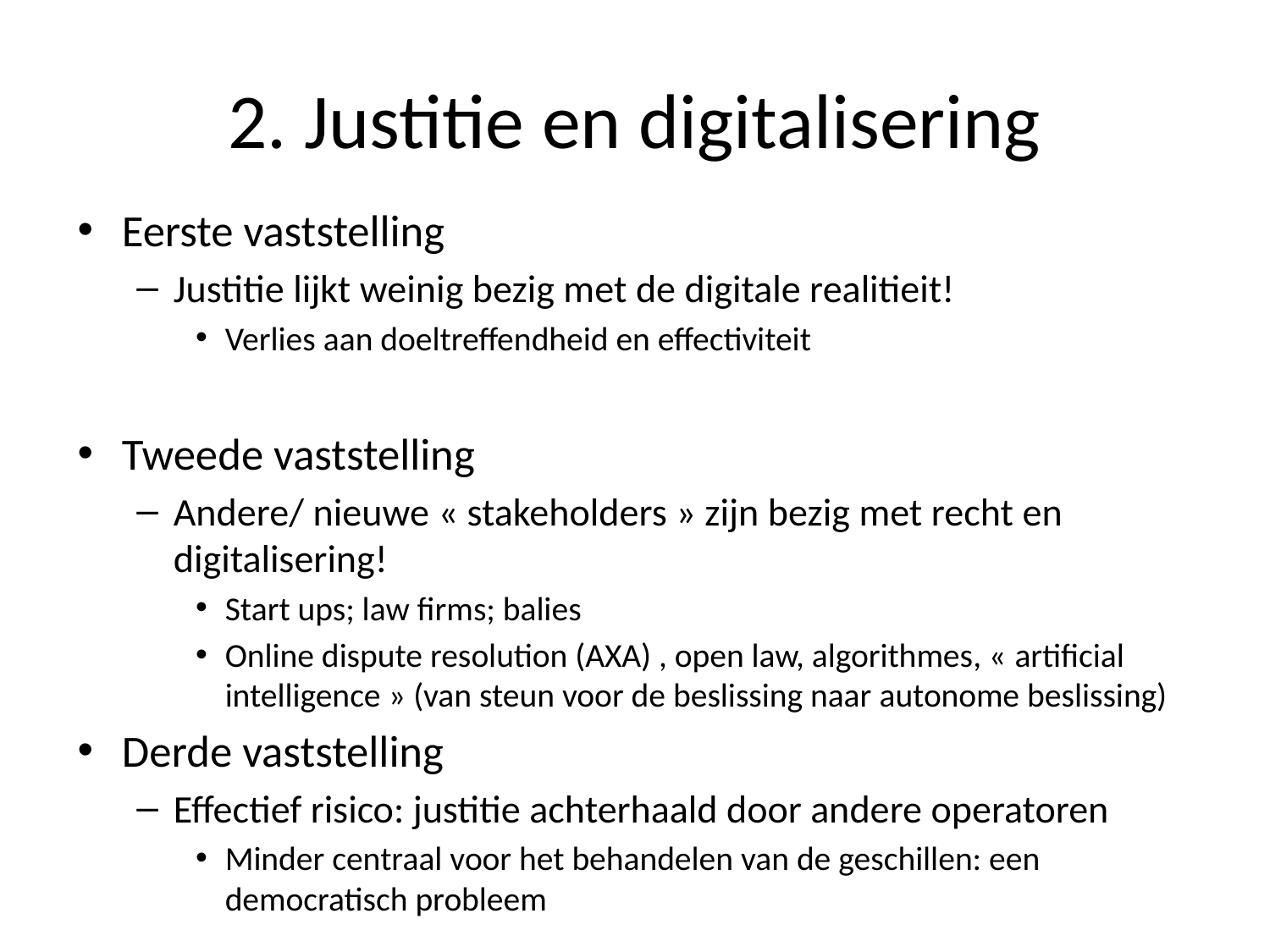

# 2. Justitie en digitalisering
Eerste vaststelling
Justitie lijkt weinig bezig met de digitale realitieit!
Verlies aan doeltreffendheid en effectiviteit

Tweede vaststelling
Andere/ nieuwe « stakeholders » zijn bezig met recht en digitalisering!
Start ups; law firms; balies
Online dispute resolution (AXA) , open law, algorithmes, « artificial intelligence » (van steun voor de beslissing naar autonome beslissing)
Derde vaststelling
Effectief risico: justitie achterhaald door andere operatoren
Minder centraal voor het behandelen van de geschillen: een democratisch probleem